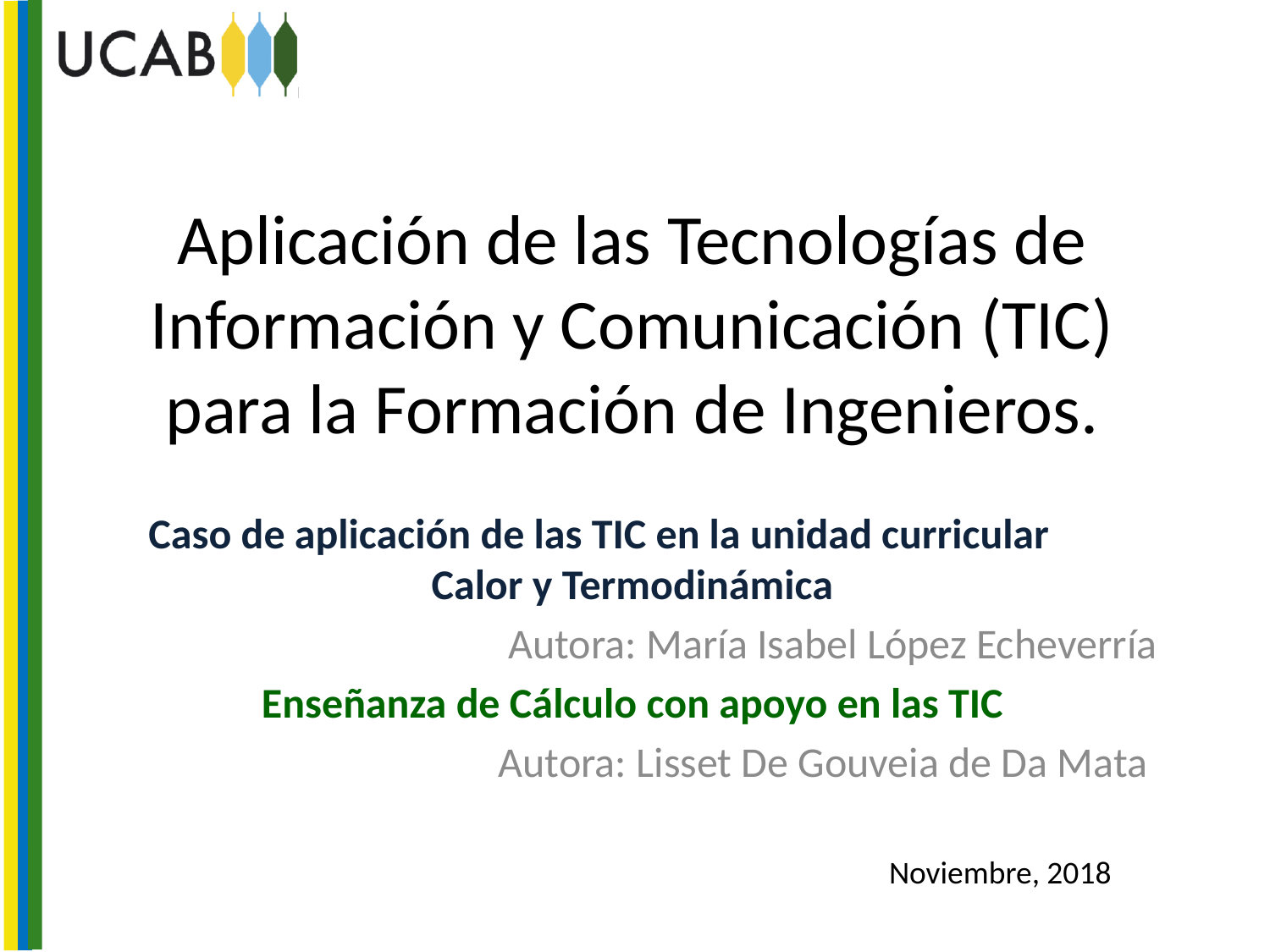

# Aplicación de las Tecnologías de Información y Comunicación (TIC) para la Formación de Ingenieros.
Caso de aplicación de las TIC en la unidad curricular        Calor y Termodinámica
Autora: María Isabel López Echeverría
Enseñanza de Cálculo con apoyo en las TIC
Autora: Lisset De Gouveia de Da Mata

Noviembre, 2018